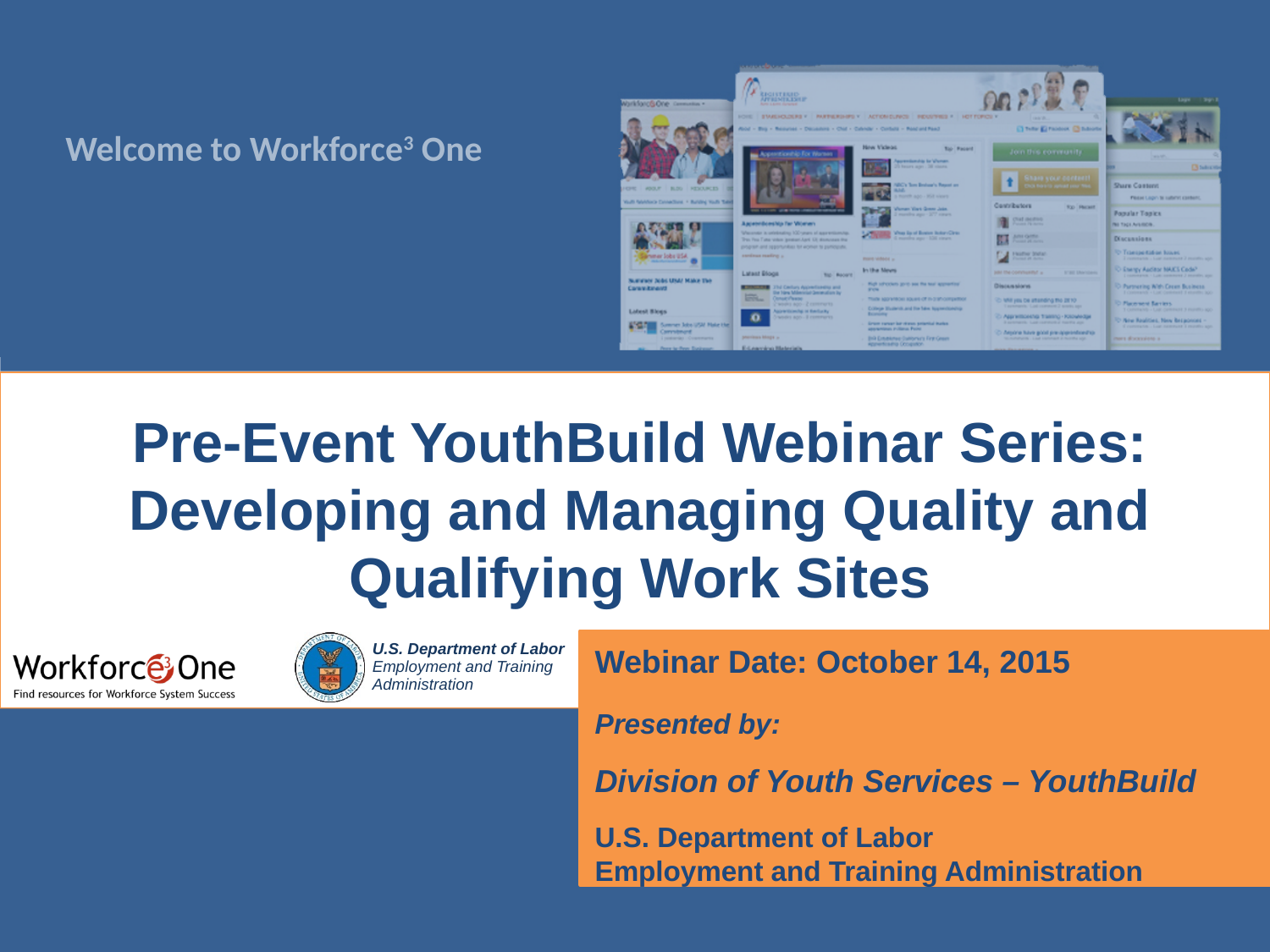

# Pre-Event YouthBuild Webinar Series: Developing and Managing Quality and Qualifying Work Sites
Webinar Date: October 14, 2015
Presented by:
Division of Youth Services – YouthBuild
U.S. Department of Labor
Employment and Training Administration